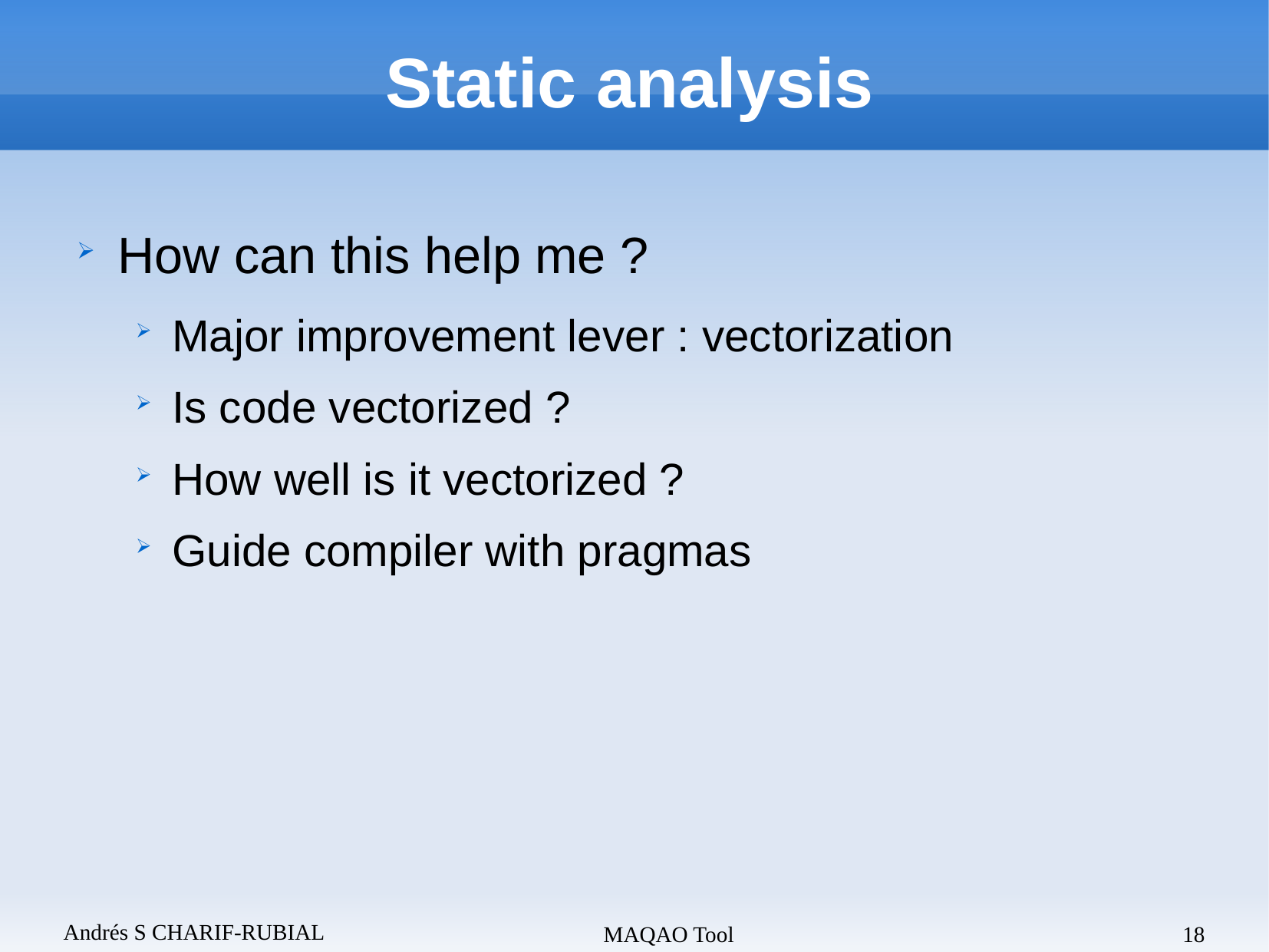

Static analysis
How can this help me ?
Major improvement lever : vectorization
Is code vectorized ?
How well is it vectorized ?
Guide compiler with pragmas

Andrés S CHARIF-RUBIAL
MAQAO Tool
18